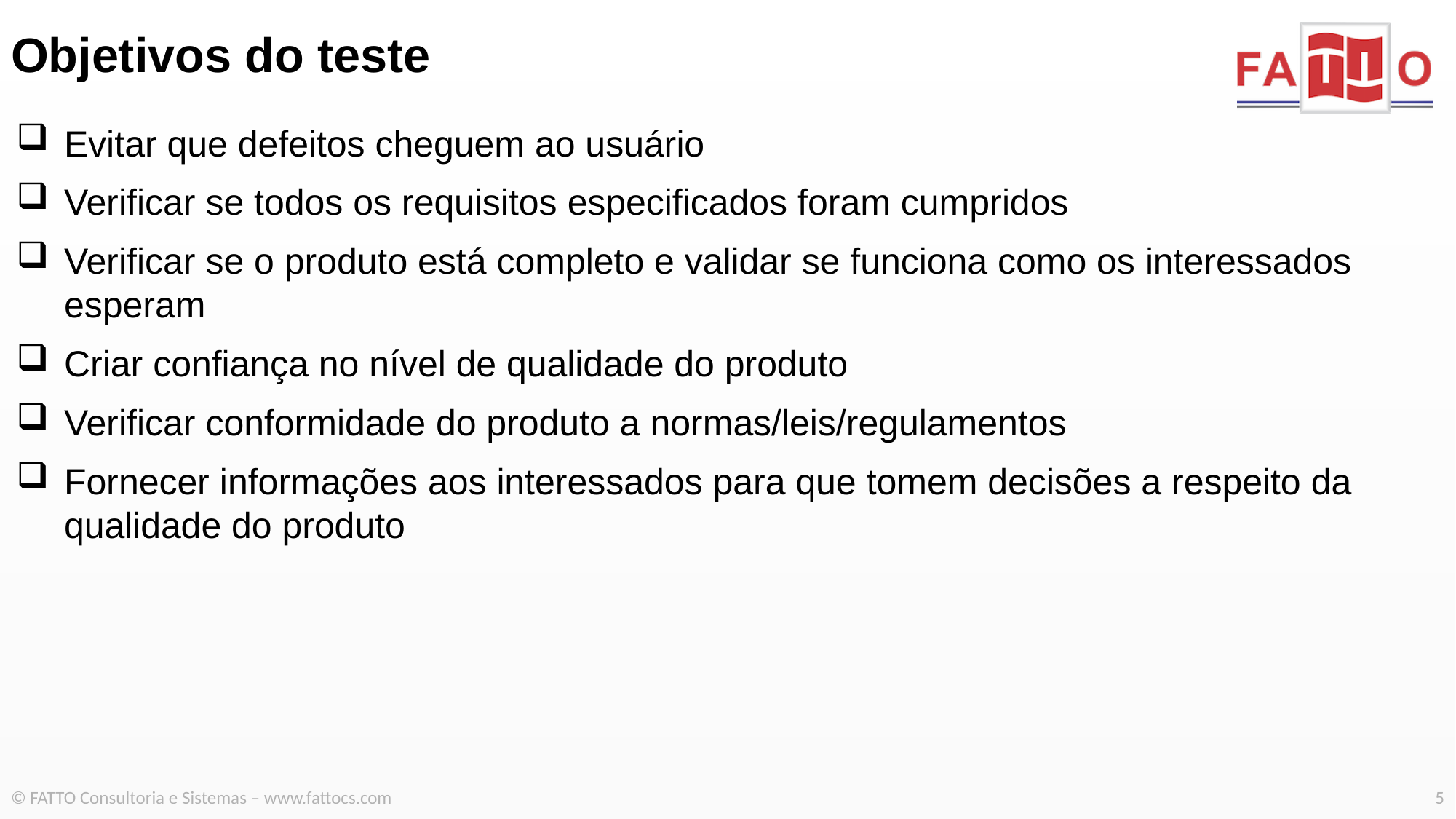

# Objetivos do teste
Evitar que defeitos cheguem ao usuário
Verificar se todos os requisitos especificados foram cumpridos
Verificar se o produto está completo e validar se funciona como os interessados esperam
Criar confiança no nível de qualidade do produto
Verificar conformidade do produto a normas/leis/regulamentos
Fornecer informações aos interessados para que tomem decisões a respeito da qualidade do produto

© FATTO Consultoria e Sistemas – www.fattocs.com
5